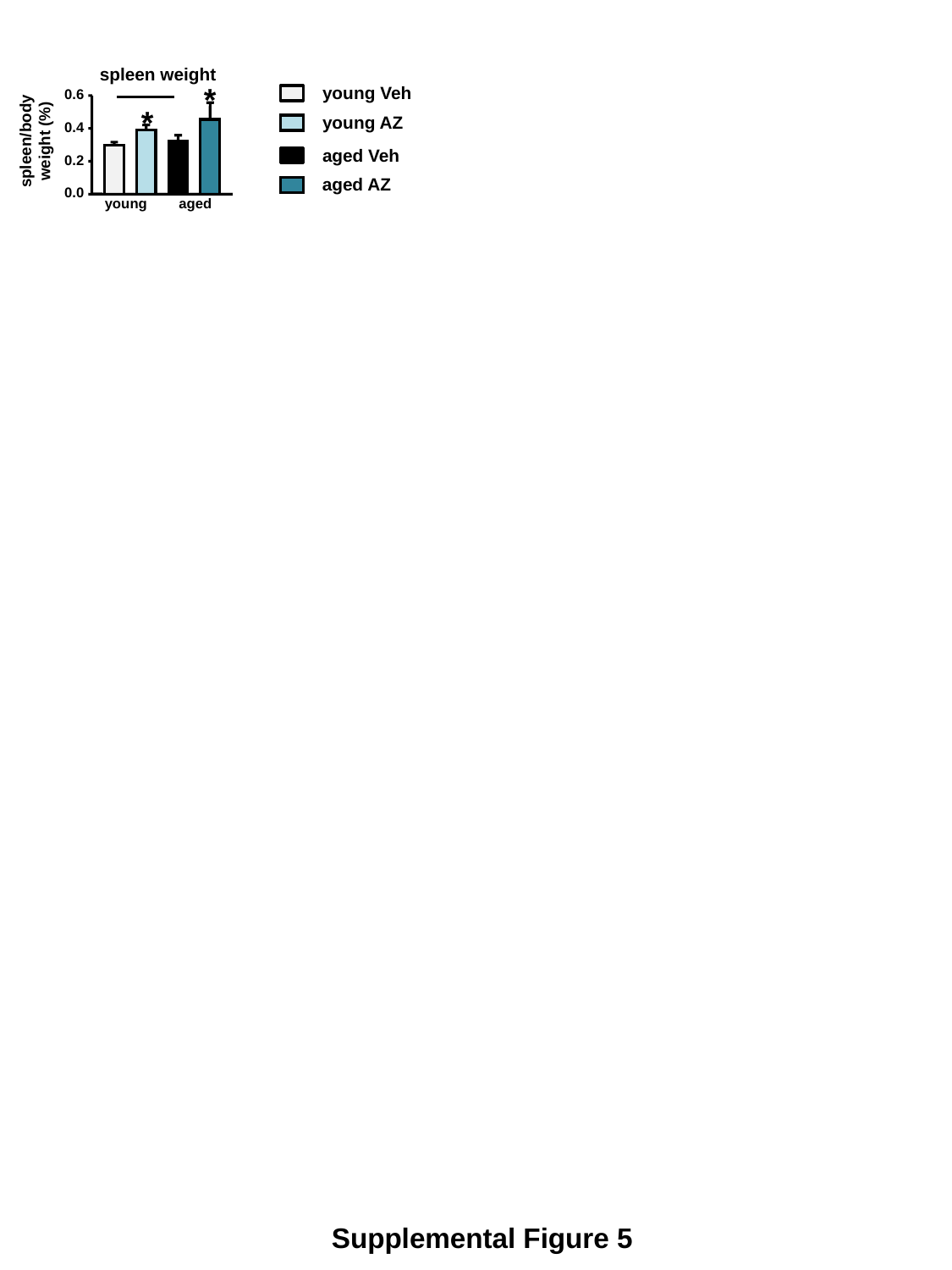

spleen weight
*
young Veh

0.6

*

young AZ

0.4

spleen/body weight (%)

aged Veh

0.2

aged AZ

0.0
young
aged

Supplemental Figure 5